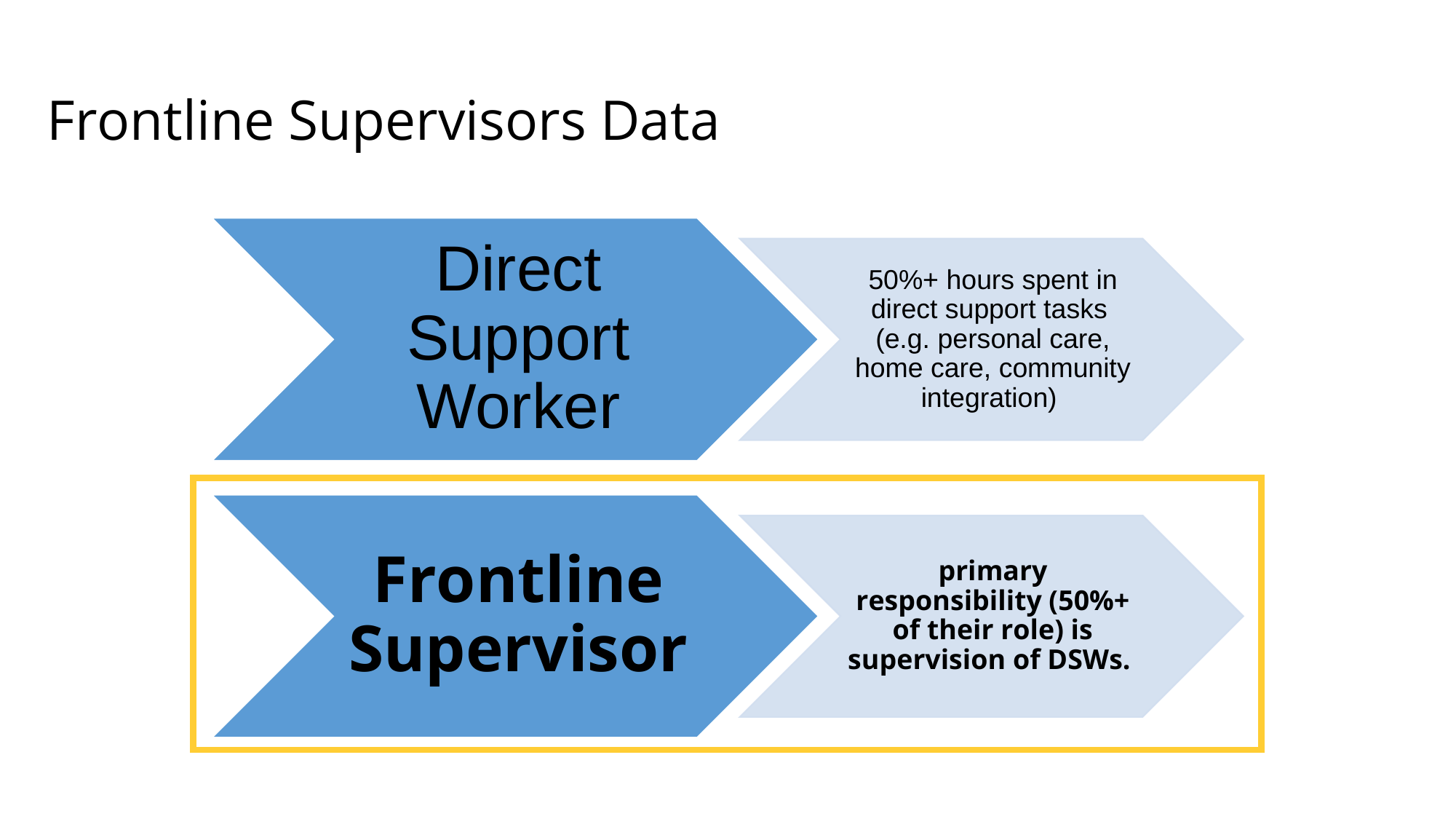

# Frontline Supervisors Data
Direct Support Worker
50%+ hours spent in direct support tasks  (e.g. personal care, home care, community integration)
Frontline Supervisor
primary responsibility (50%+ of their role) is supervision of DSWs.